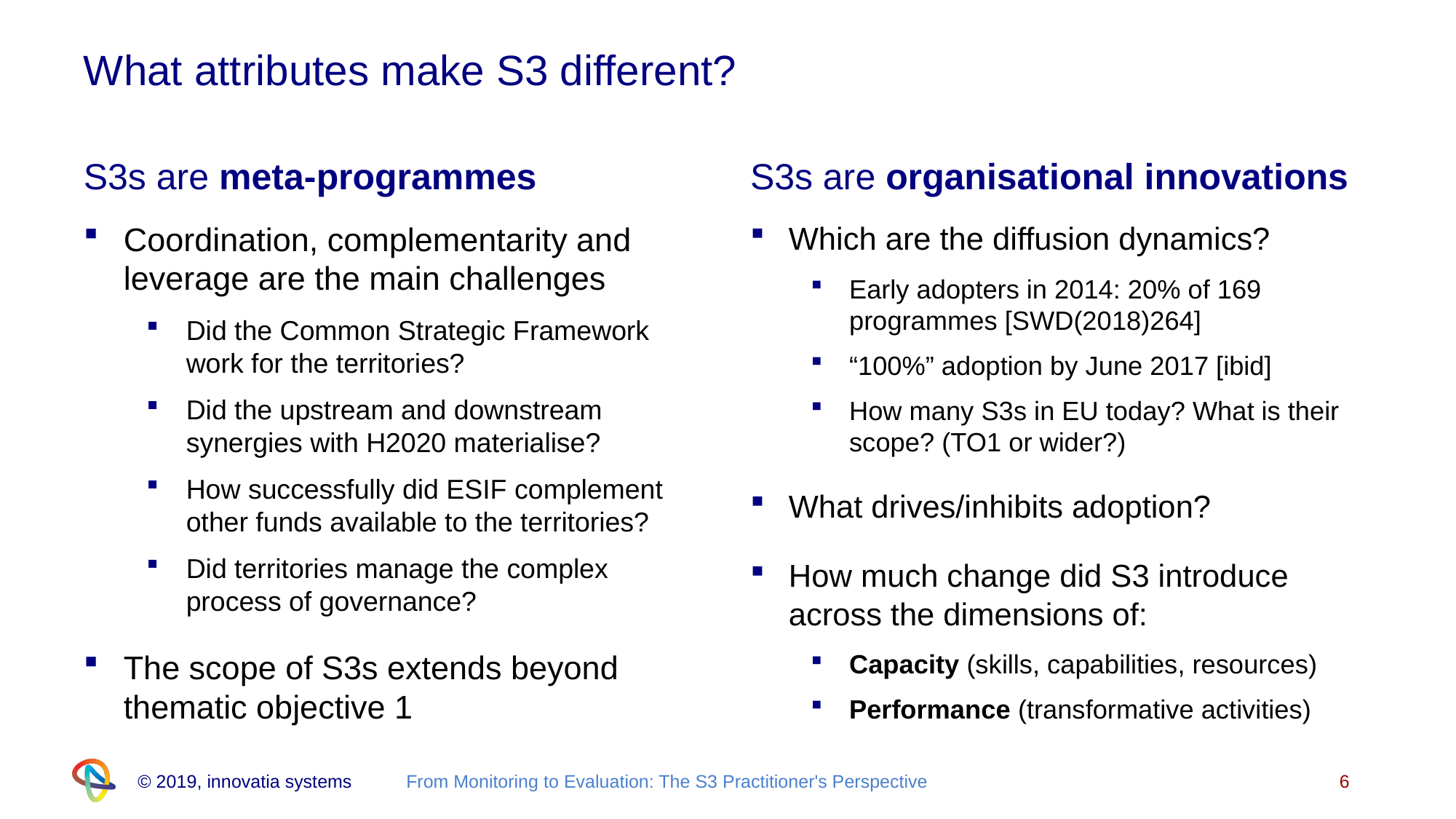

# What attributes make S3 different?
S3s are meta-programmes
S3s are organisational innovations
Coordination, complementarity and leverage are the main challenges
Did the Common Strategic Framework work for the territories?
Did the upstream and downstream synergies with H2020 materialise?
How successfully did ESIF complement other funds available to the territories?
Did territories manage the complex process of governance?
The scope of S3s extends beyond thematic objective 1
Which are the diffusion dynamics?
Early adopters in 2014: 20% of 169 programmes [SWD(2018)264]
“100%” adoption by June 2017 [ibid]
How many S3s in EU today? What is their scope? (TO1 or wider?)
What drives/inhibits adoption?
How much change did S3 introduce across the dimensions of:
Capacity (skills, capabilities, resources)
Performance (transformative activities)

6
© 2019, innovatia systems
From Monitoring to Evaluation: The S3 Practitioner's Perspective